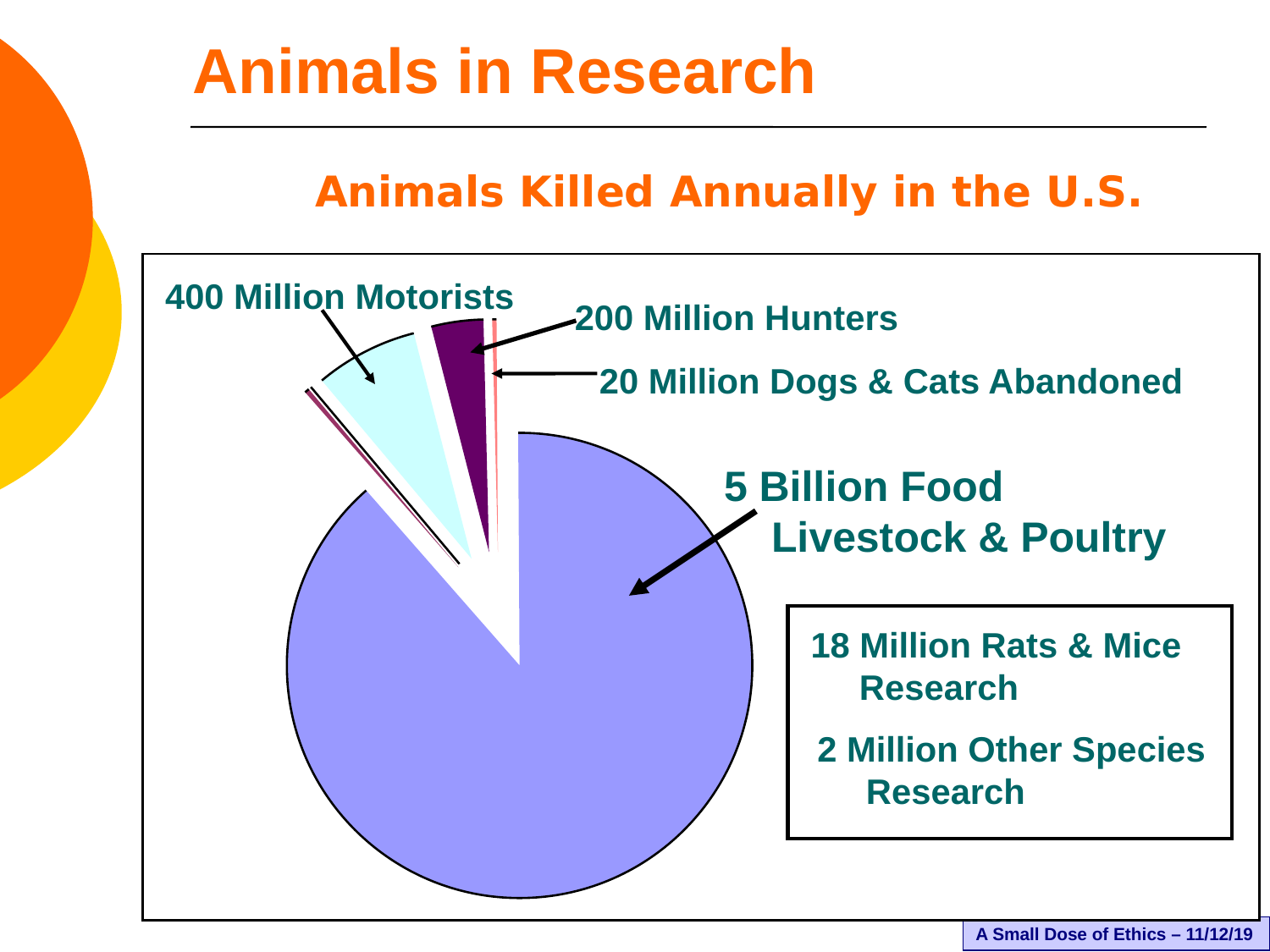

# Animals in Research
Animals Killed Annually in the U.S.

400 Million Motorists
200 Million Hunters

20 Million Dogs & Cats Abandoned

5 Billion Food
    Livestock & Poultry

18 Million Rats & Mice
     Research
2 Million Other Species
     Research